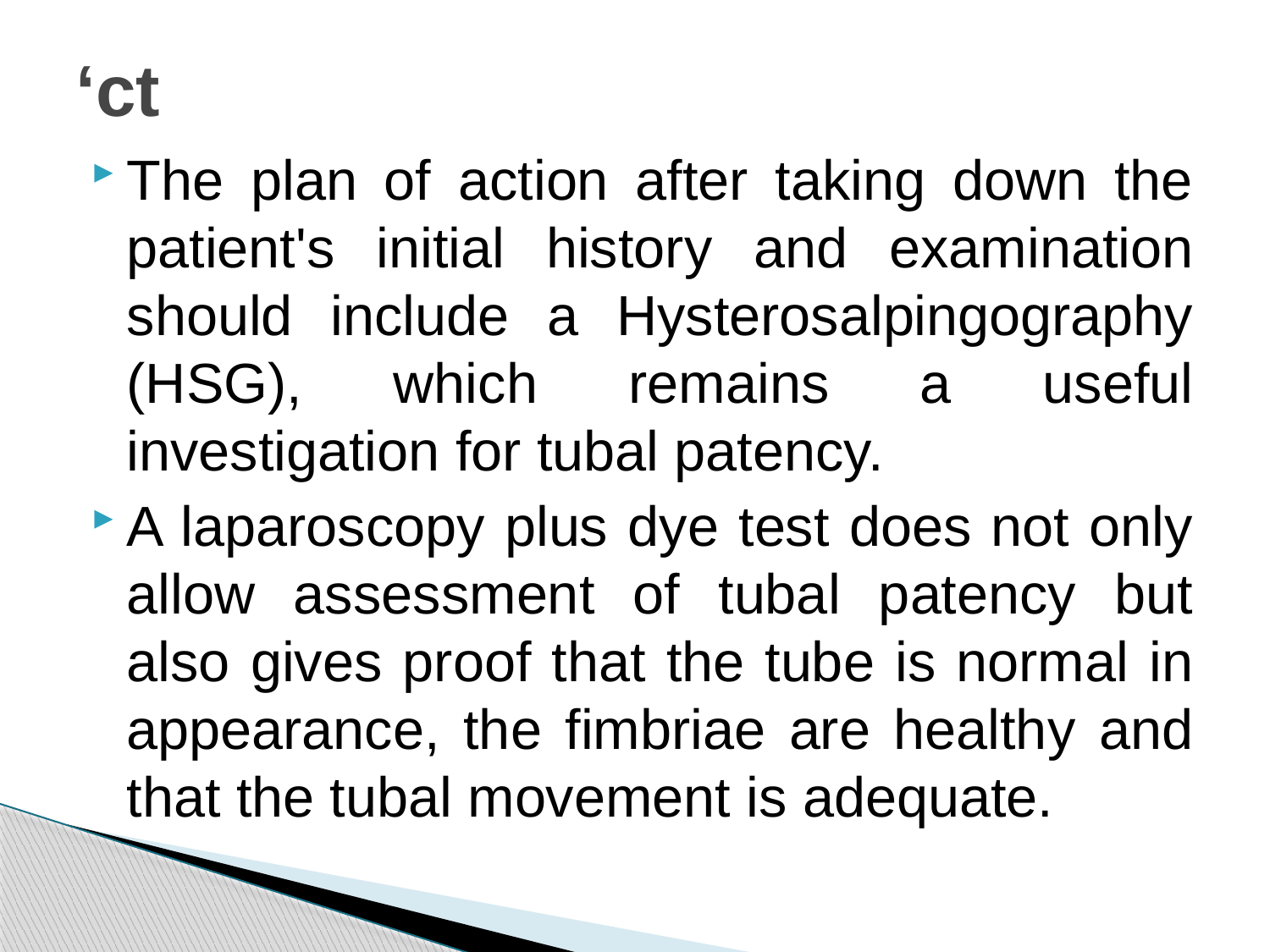

# ‘ct
The plan of action after taking down the patient's initial history and examination should include a Hysterosalpingography (HSG), which remains a useful investigation for tubal patency.
A laparoscopy plus dye test does not only allow assessment of tubal patency but also gives proof that the tube is normal in appearance, the fimbriae are healthy and that the tubal movement is adequate.

240